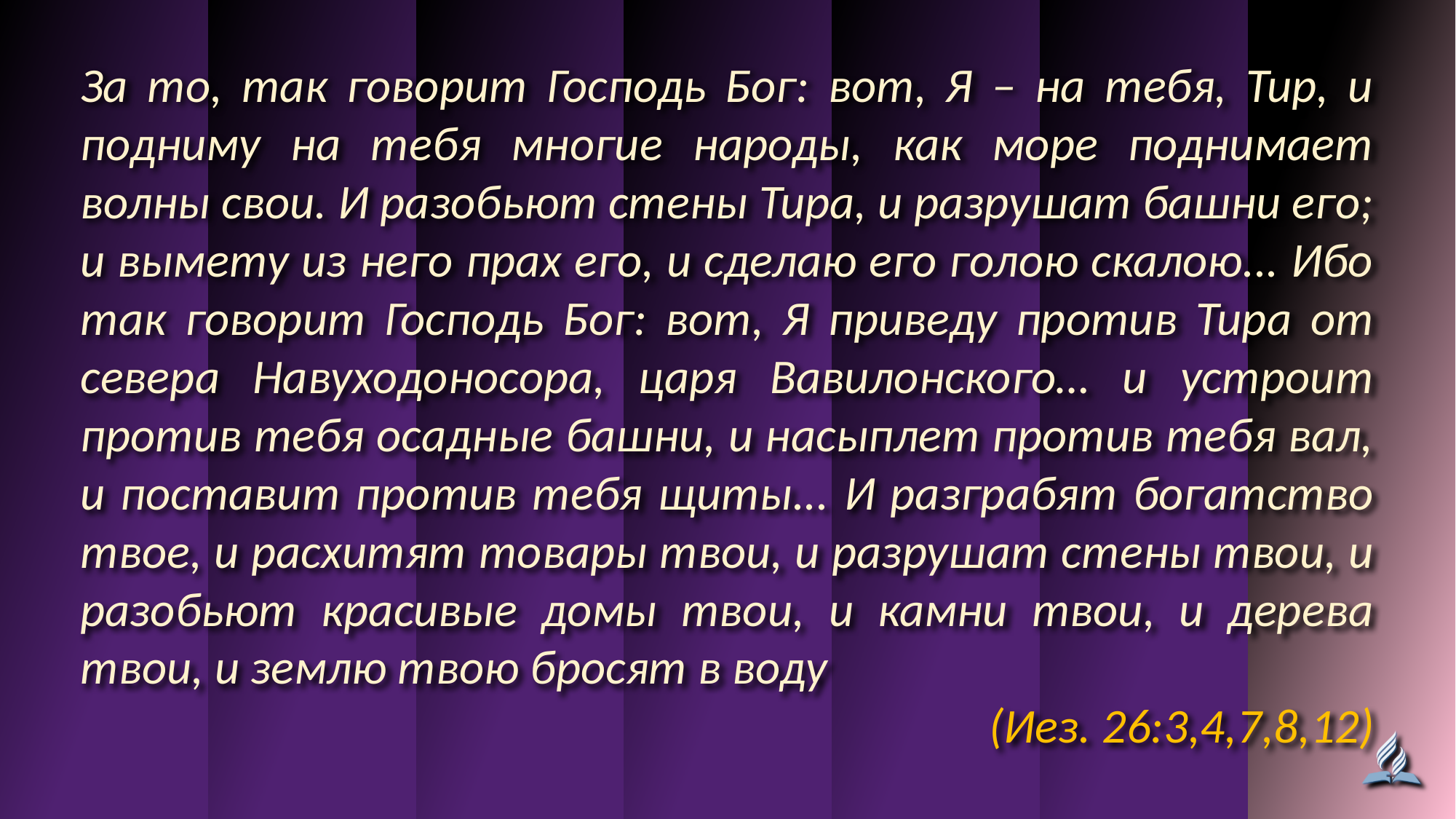

За то, так говорит Господь Бог: вот, Я – на тебя, Тир, и подниму на тебя многие народы, как море поднимает волны свои. И разобьют стены Тира, и разрушат башни его; и вымету из него прах его, и сделаю его голою скалою... Ибо так говорит Господь Бог: вот, Я приведу против Тира от севера Навуходоносора, царя Вавилонского… и устроит против тебя осадные башни, и насыплет против тебя вал, и поставит против тебя щиты... И разграбят богатство твое, и расхитят товары твои, и разрушат стены твои, и разобьют красивые домы твои, и камни твои, и дерева твои, и землю твою бросят в воду
(Иез. 26:3,4,7,8,12)